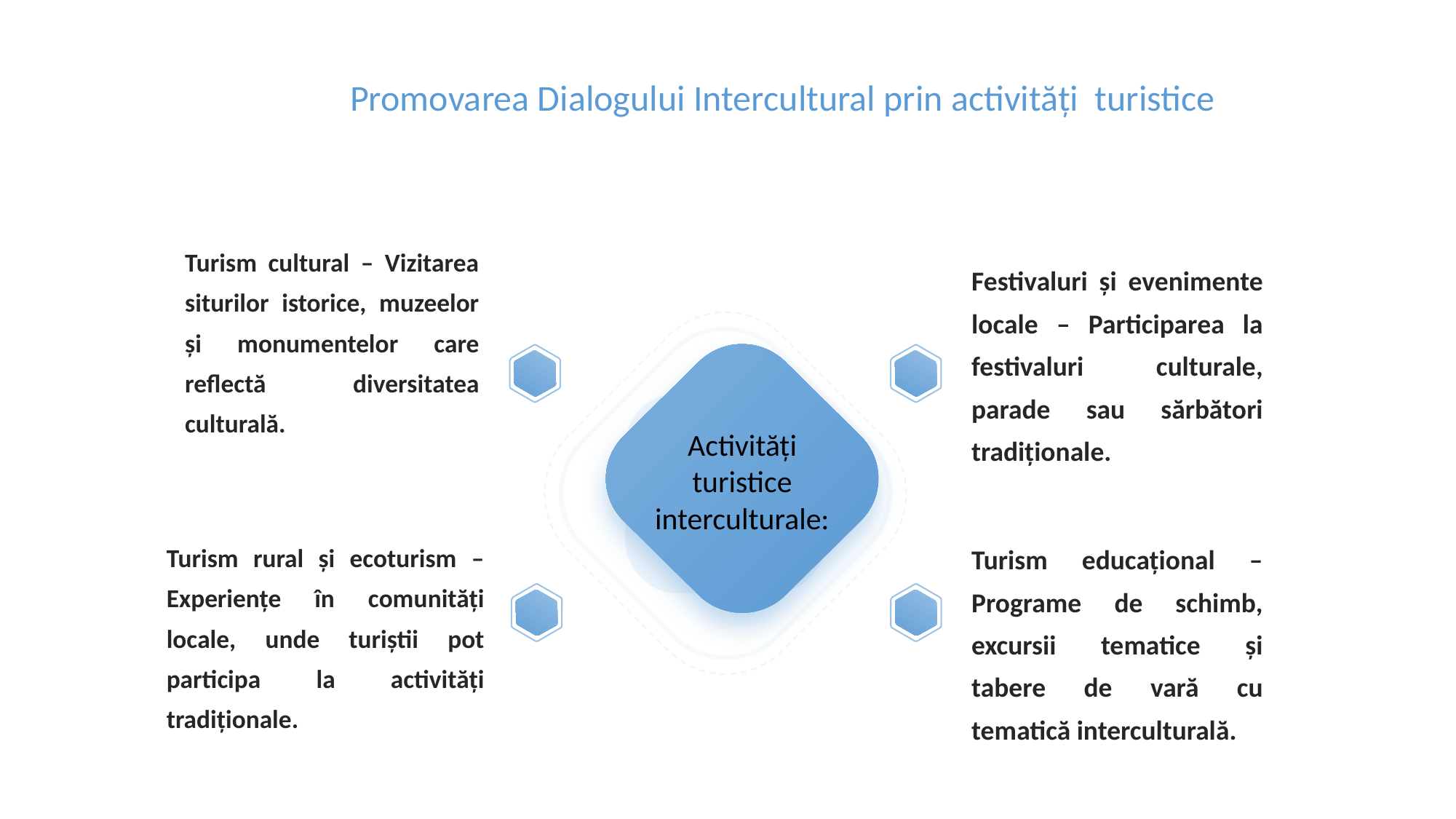

Promovarea Dialogului Intercultural prin activități  turistice
Turism cultural – Vizitarea siturilor istorice, muzeelor și monumentelor care reflectă diversitatea culturală.
Festivaluri și evenimente locale – Participarea la festivaluri culturale, parade sau sărbători tradiționale.

Activități turistice interculturale:

Turism rural și ecoturism – Experiențe în comunități locale, unde turiștii pot participa la activități tradiționale.
Turism educațional – Programe de schimb, excursii tematice și tabere de vară cu tematică interculturală.